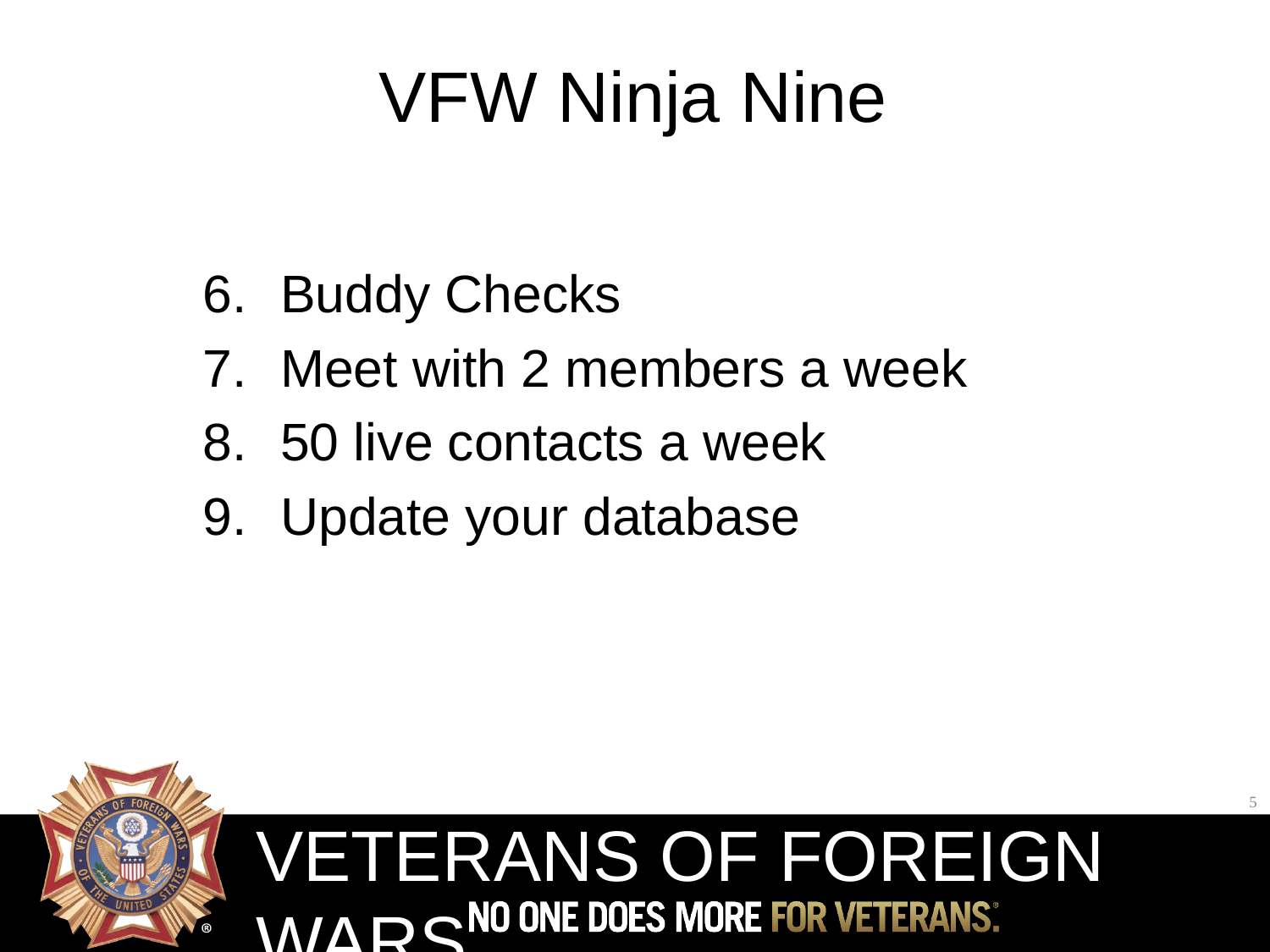

# VFW Ninja Nine
Buddy Checks
Meet with 2 members a week
50 live contacts a week
Update your database
5